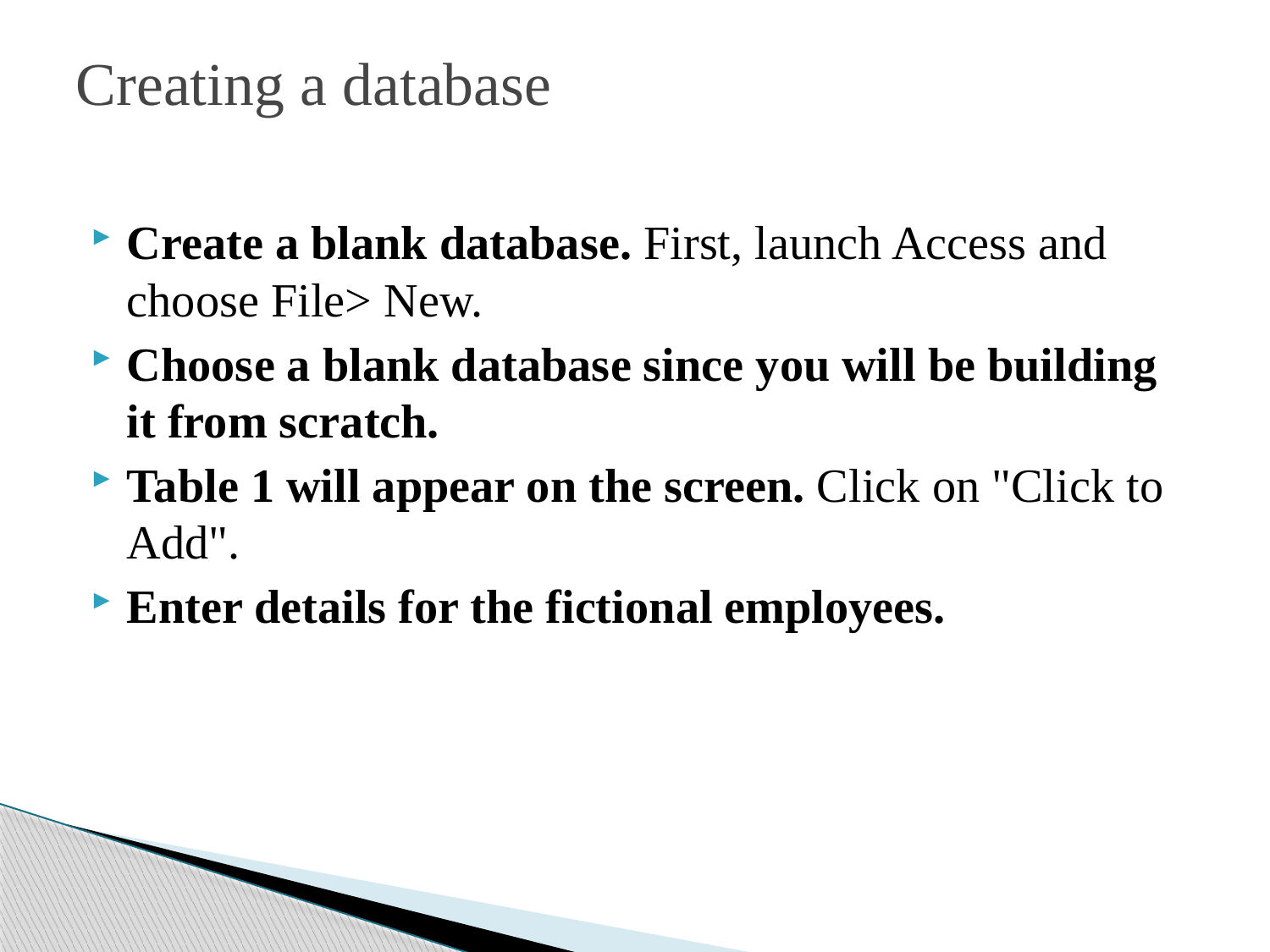

# Creating a database
Create a blank database. First, launch Access and choose File> New.
Choose a blank database since you will be building it from scratch.
Table 1 will appear on the screen. Click on "Click to Add".
Enter details for the fictional employees.